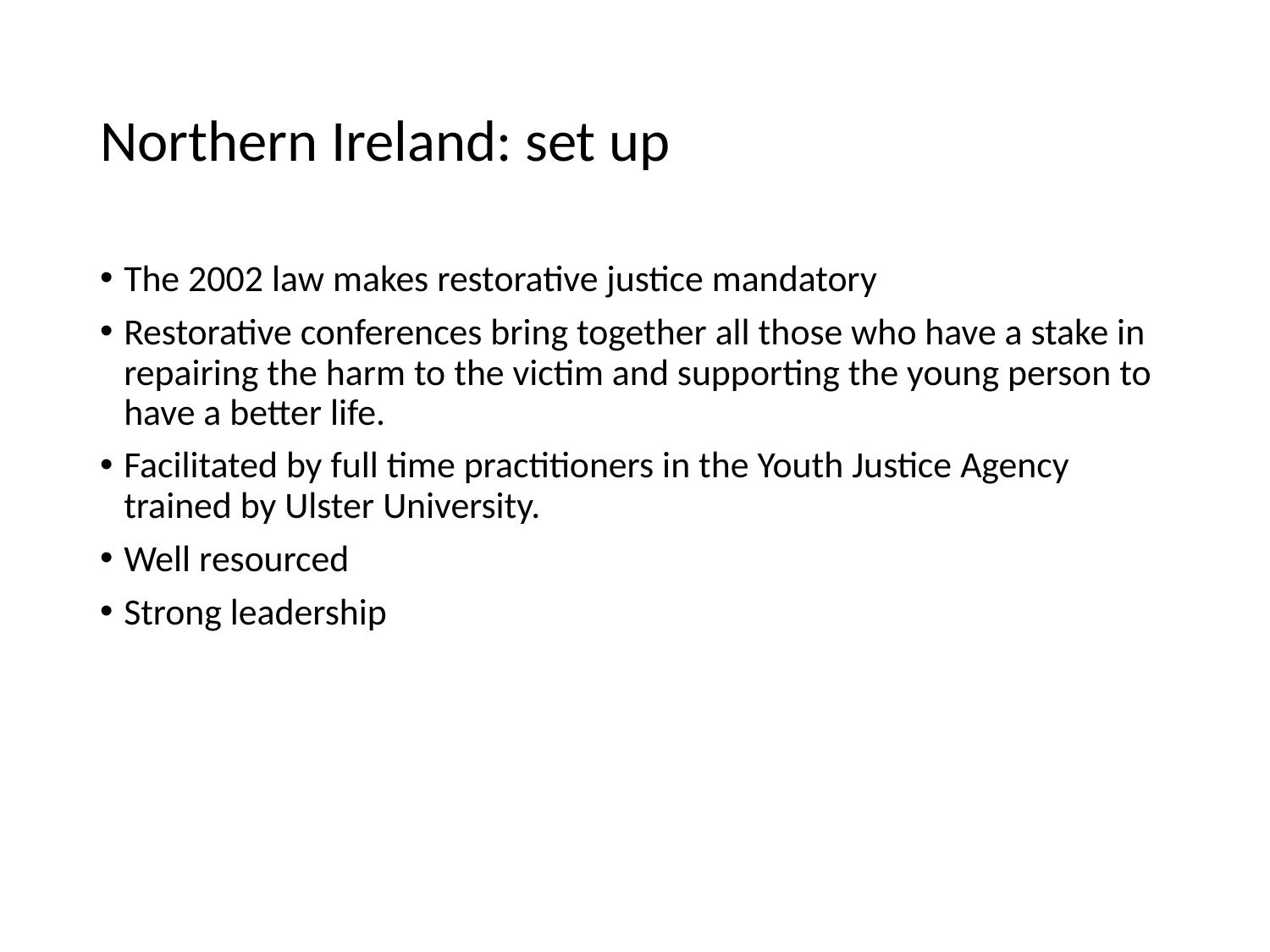

# Northern Ireland: set up
The 2002 law makes restorative justice mandatory
Restorative conferences bring together all those who have a stake in repairing the harm to the victim and supporting the young person to have a better life.
Facilitated by full time practitioners in the Youth Justice Agency trained by Ulster University.
Well resourced
Strong leadership